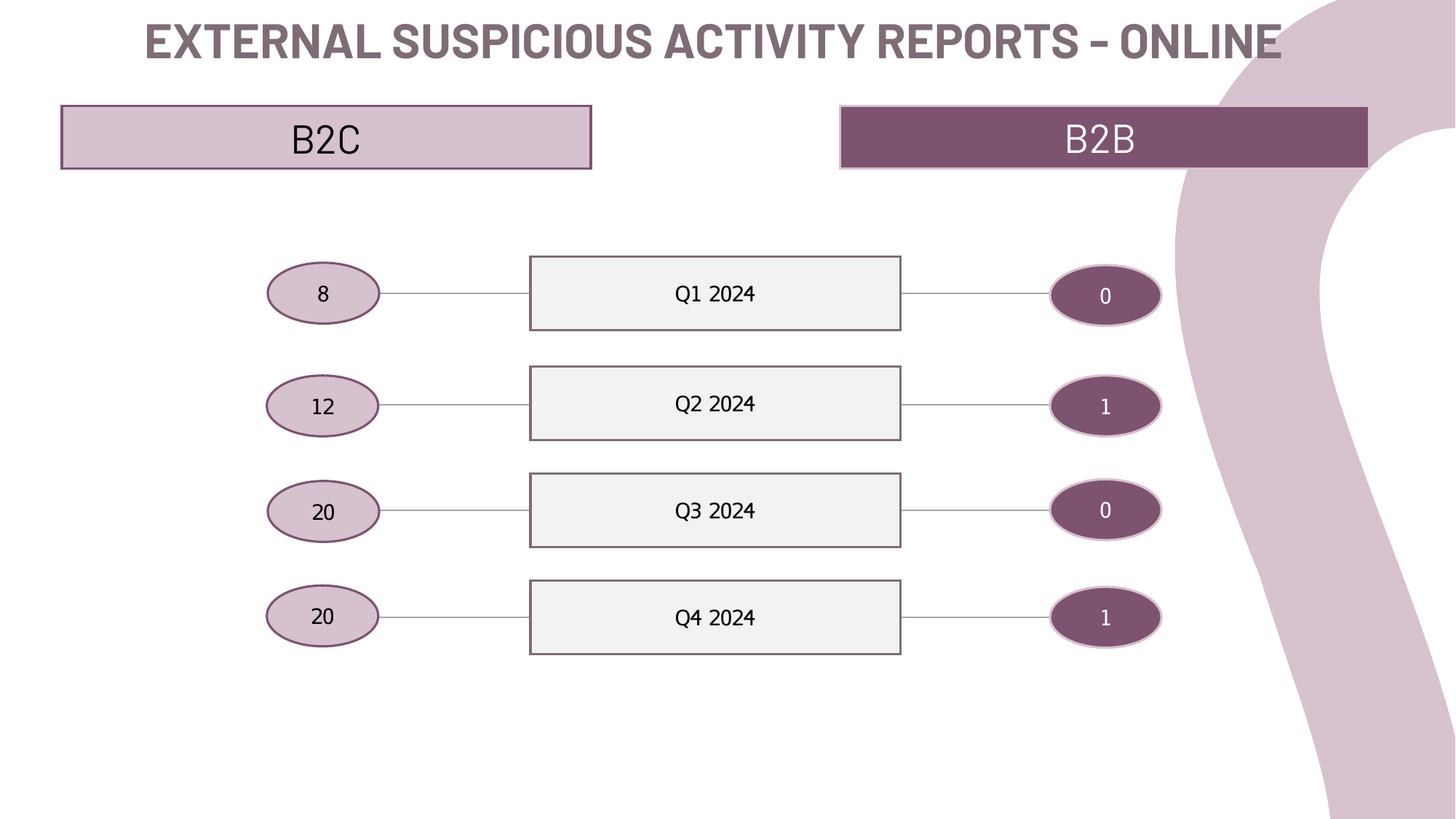

EXTERNAL SUSPICIOUS ACTIVITY REPORTS - ONLINE
B2B
B2C
Q1 2024
8
0
Q2 2024
12
1
Q3 2024
0
20
Q4 2024
20
1